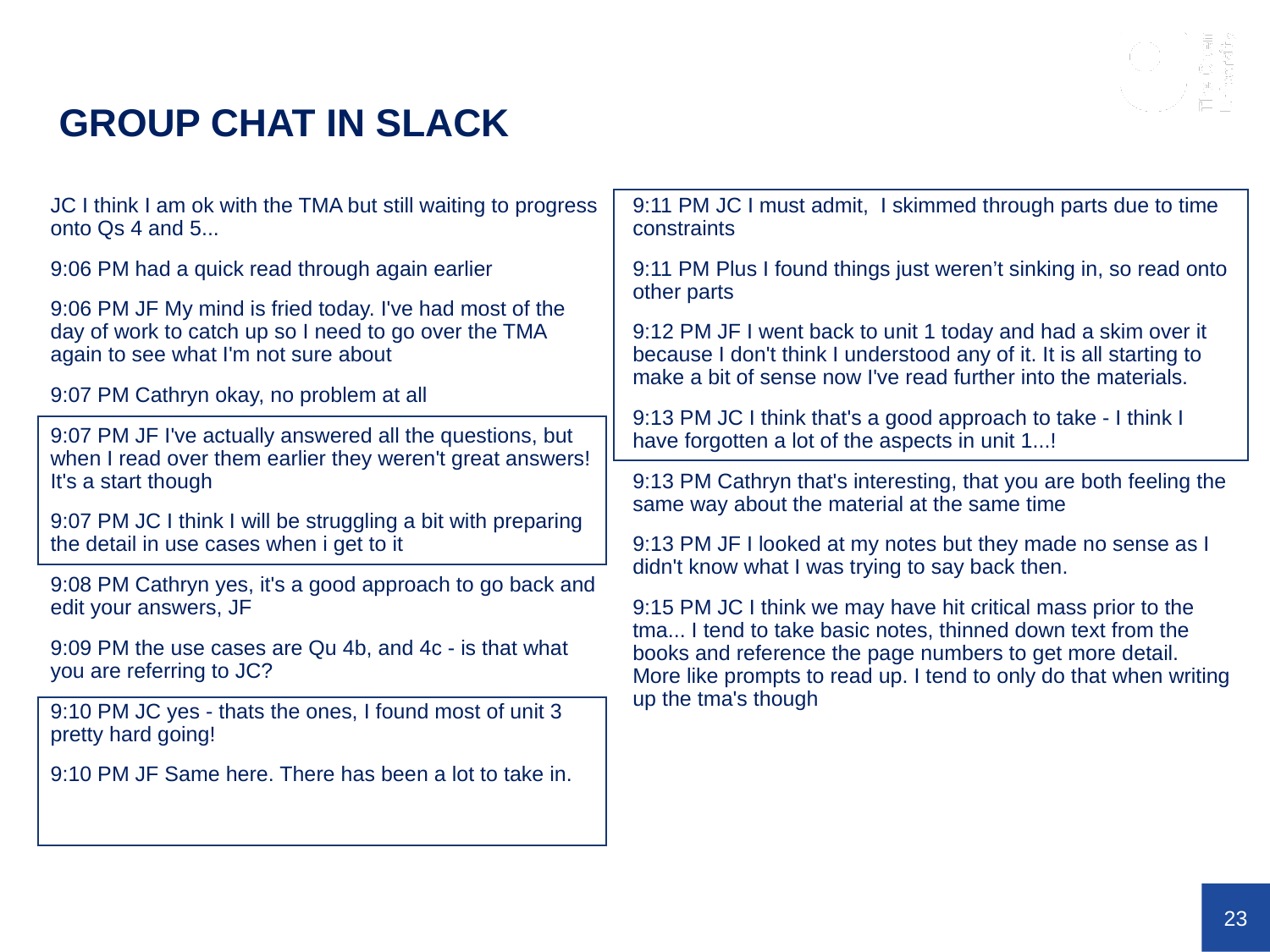

GROUP CHAT IN SLACK
JC I think I am ok with the TMA but still waiting to progress onto Qs 4 and 5...
9:06 PM had a quick read through again earlier
9:06 PM JF My mind is fried today. I've had most of the day of work to catch up so I need to go over the TMA again to see what I'm not sure about
9:07 PM Cathryn okay, no problem at all
9:07 PM JF I've actually answered all the questions, but when I read over them earlier they weren't great answers! It's a start though
9:07 PM JC I think I will be struggling a bit with preparing the detail in use cases when i get to it
9:08 PM Cathryn yes, it's a good approach to go back and edit your answers, JF
9:09 PM the use cases are Qu 4b, and 4c - is that what you are referring to JC?
9:10 PM JC yes - thats the ones, I found most of unit 3 pretty hard going!
9:10 PM JF Same here. There has been a lot to take in.

9:11 PM JC I must admit,  I skimmed through parts due to time constraints
9:11 PM Plus I found things just weren’t sinking in, so read onto other parts
9:12 PM JF I went back to unit 1 today and had a skim over it because I don't think I understood any of it. It is all starting to make a bit of sense now I've read further into the materials.
9:13 PM JC I think that's a good approach to take - I think I have forgotten a lot of the aspects in unit 1...!
9:13 PM Cathryn that's interesting, that you are both feeling the same way about the material at the same time
9:13 PM JF I looked at my notes but they made no sense as I didn't know what I was trying to say back then.
9:15 PM JC I think we may have hit critical mass prior to the tma... I tend to take basic notes, thinned down text from the books and reference the page numbers to get more detail. More like prompts to read up. I tend to only do that when writing up the tma's though